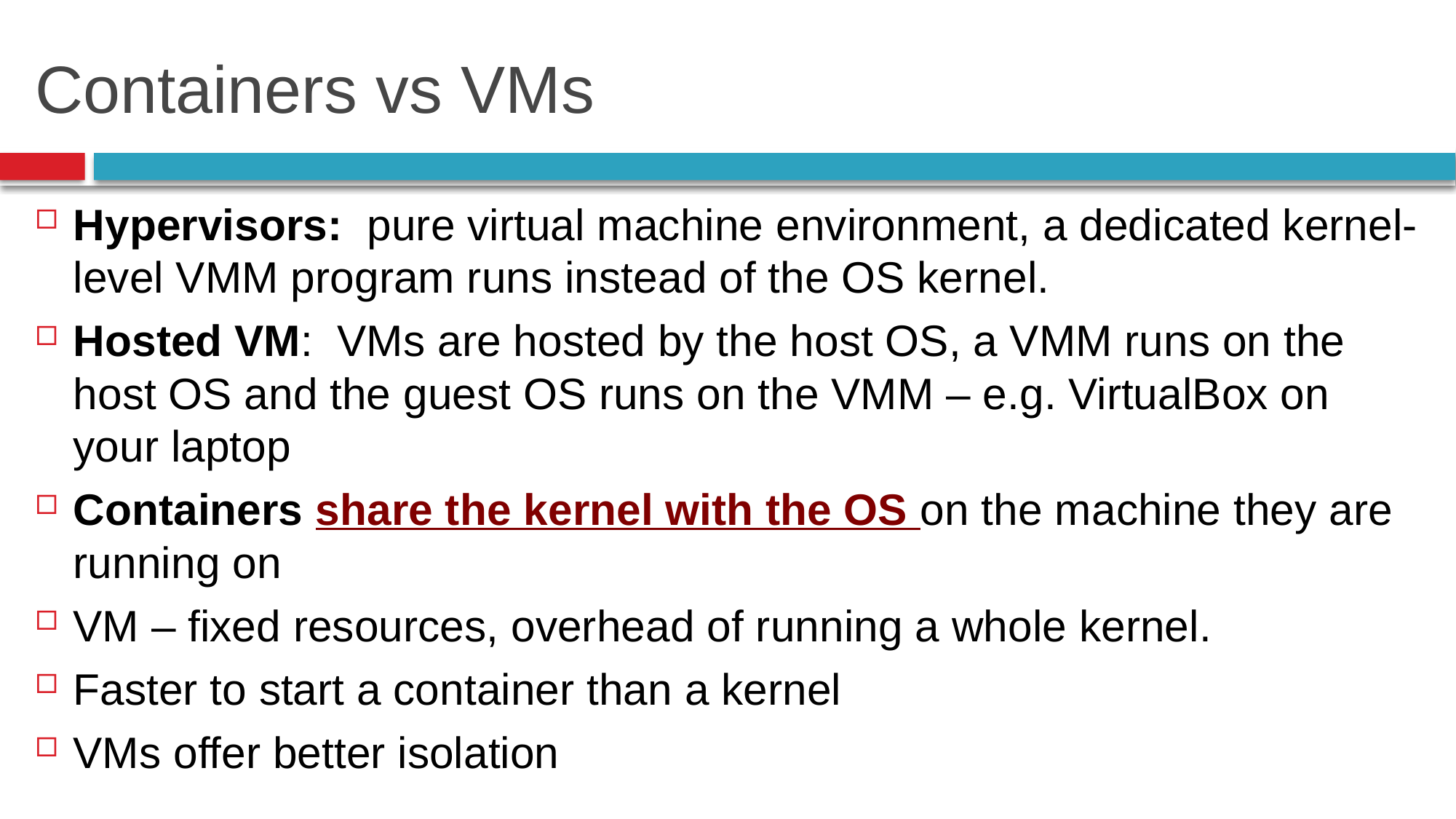

# Containers vs VMs
Hypervisors:  pure virtual machine environment, a dedicated kernel-level VMM program runs instead of the OS kernel.
Hosted VM:  VMs are hosted by the host OS, a VMM runs on the host OS and the guest OS runs on the VMM – e.g. VirtualBox on your laptop
Containers share the kernel with the OS on the machine they are running on
VM – fixed resources, overhead of running a whole kernel.
Faster to start a container than a kernel
VMs offer better isolation

83
Introduction.